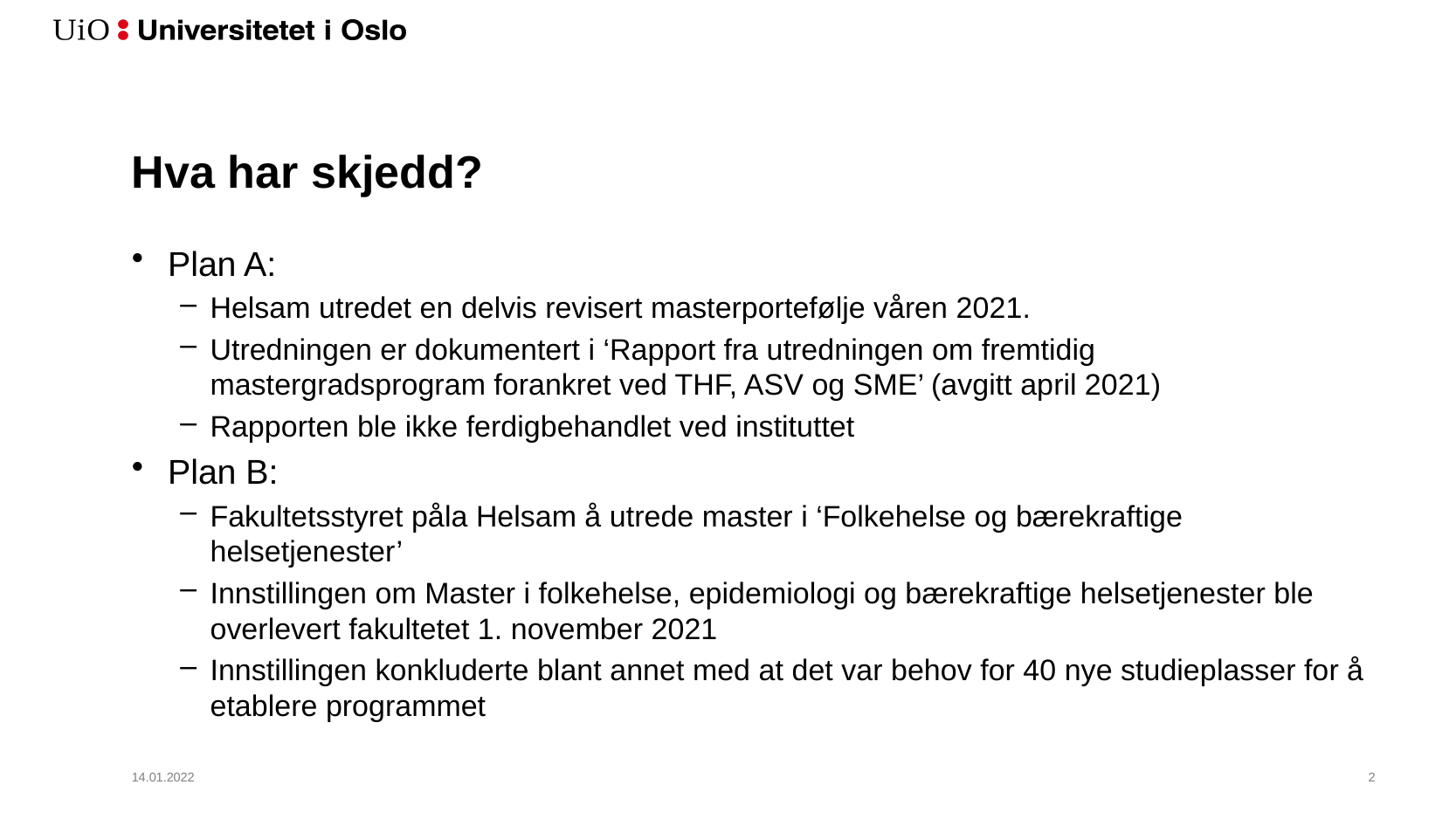

# Hva har skjedd?
Plan A:
Helsam utredet en delvis revisert masterportefølje våren 2021.
Utredningen er dokumentert i ‘Rapport fra utredningen om fremtidig mastergradsprogram forankret ved THF, ASV og SME’ (avgitt april 2021)
Rapporten ble ikke ferdigbehandlet ved instituttet
Plan B:
Fakultetsstyret påla Helsam å utrede master i ‘Folkehelse og bærekraftige helsetjenester’
Innstillingen om Master i folkehelse, epidemiologi og bærekraftige helsetjenester ble overlevert fakultetet 1. november 2021
Innstillingen konkluderte blant annet med at det var behov for 40 nye studieplasser for å etablere programmet

14.01.2022
2